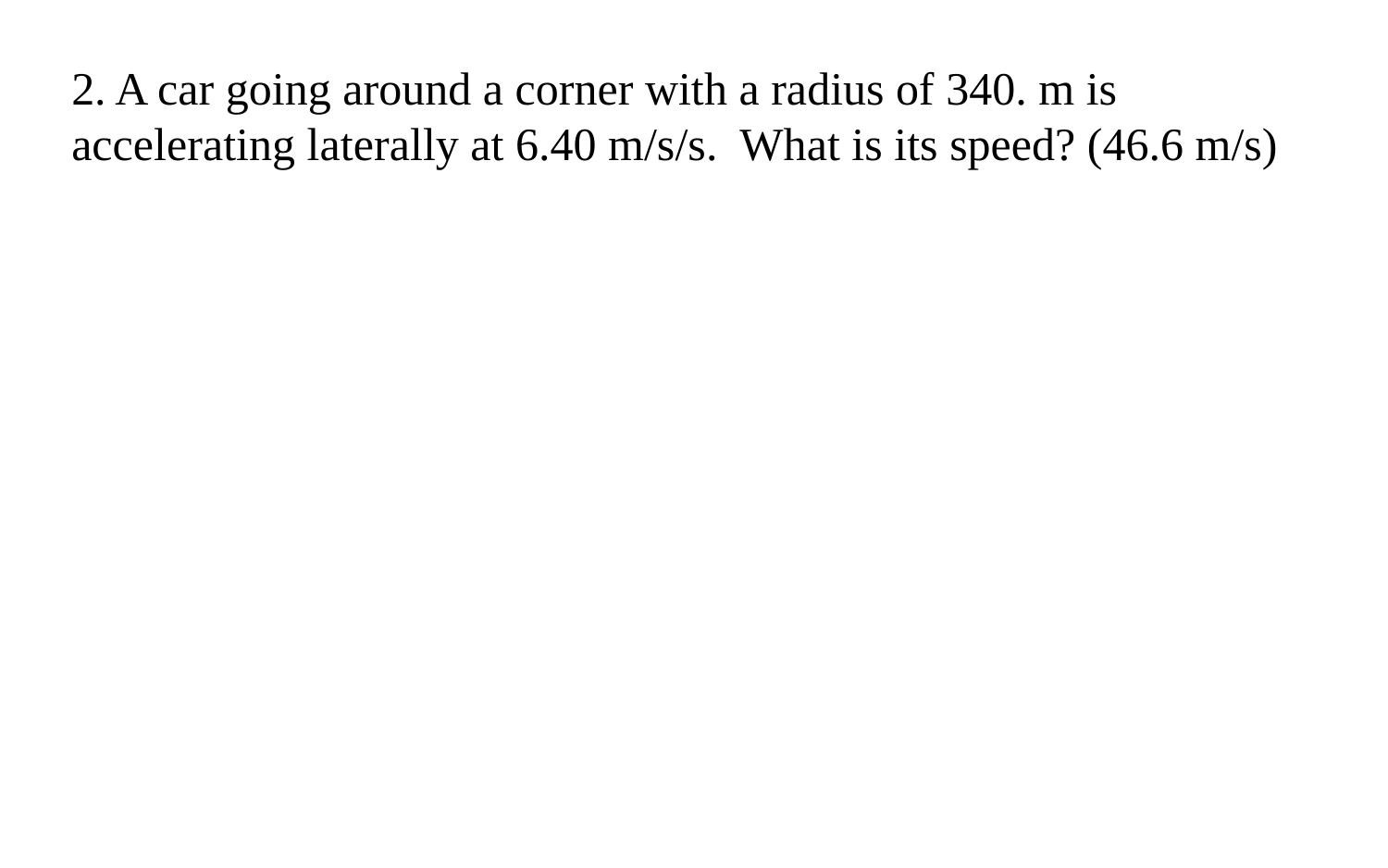

2. A car going around a corner with a radius of 340. m is accelerating laterally at 6.40 m/s/s.  What is its speed? (46.6 m/s)